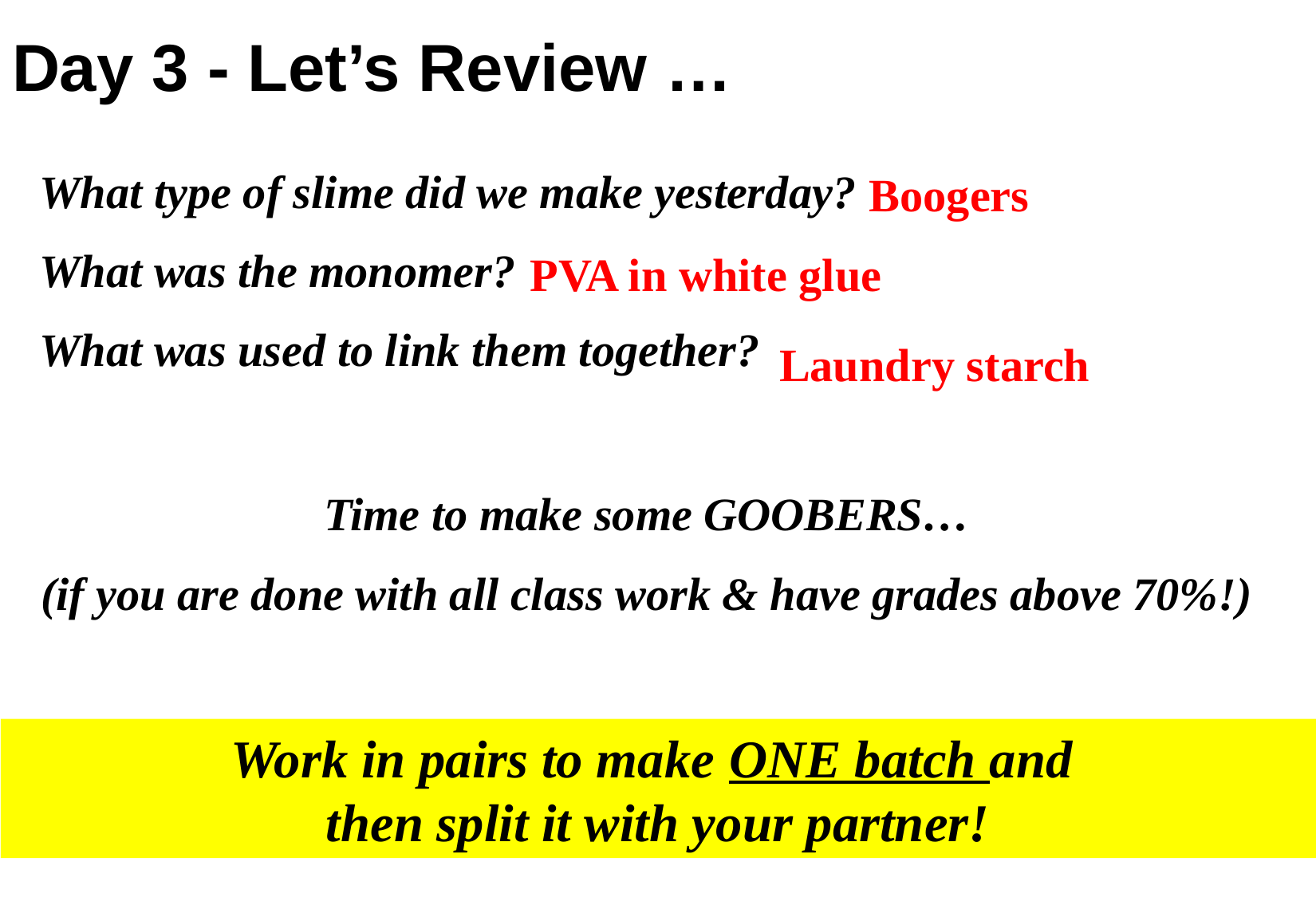

Day 3 - Let’s Review …
What type of slime did we make yesterday?
What was the monomer?
What was used to link them together?
Boogers
PVA in white glue
Laundry starch
Time to make some GOOBERS…
(if you are done with all class work & have grades above 70%!)
Work in pairs to make ONE batch and
then split it with your partner!